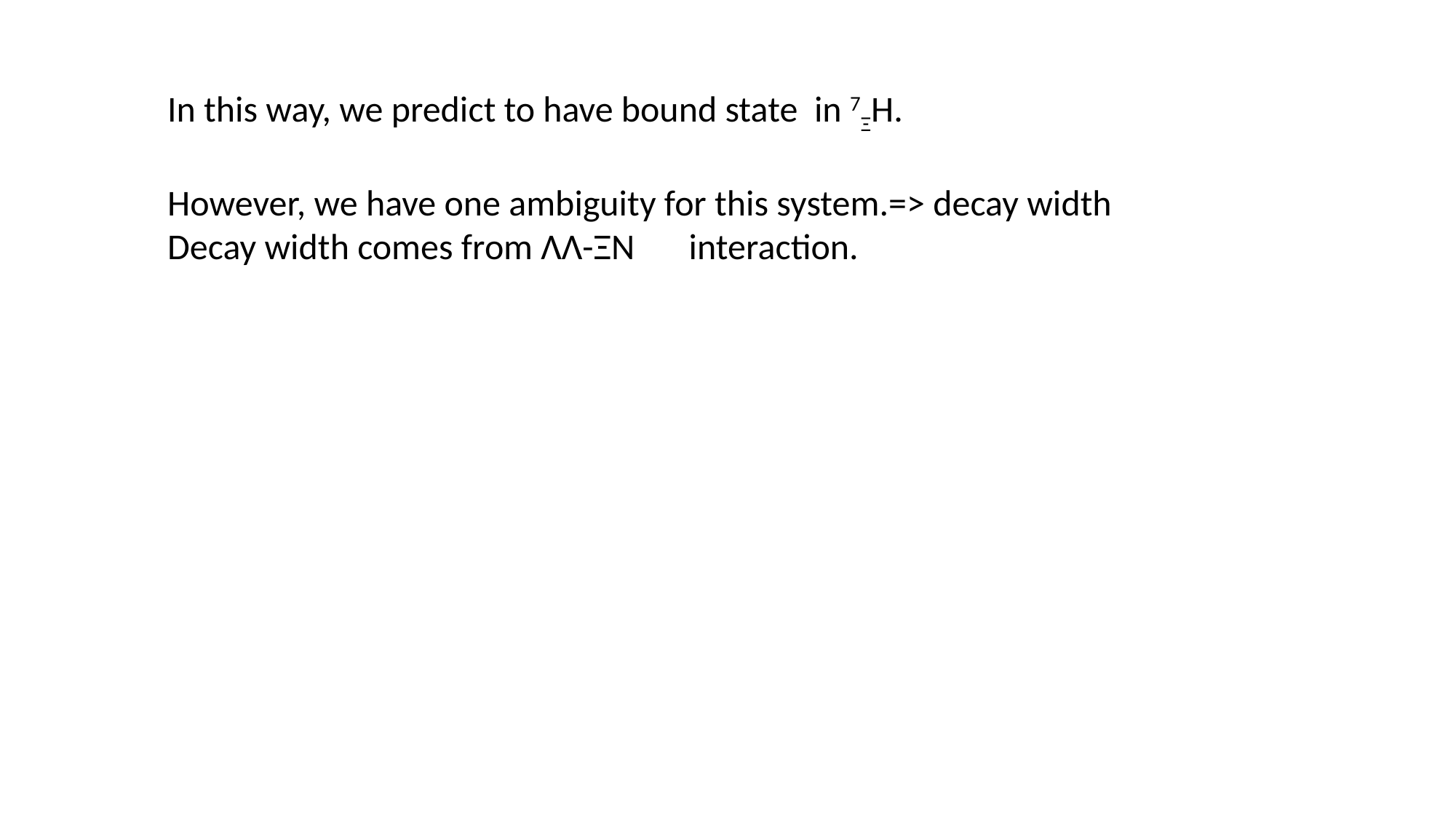

In this way, we predict to have bound state  in 7ΞH.

However, we have one ambiguity for this system.=> decay width
Decay width comes from ΛΛ-ΞN　interaction.